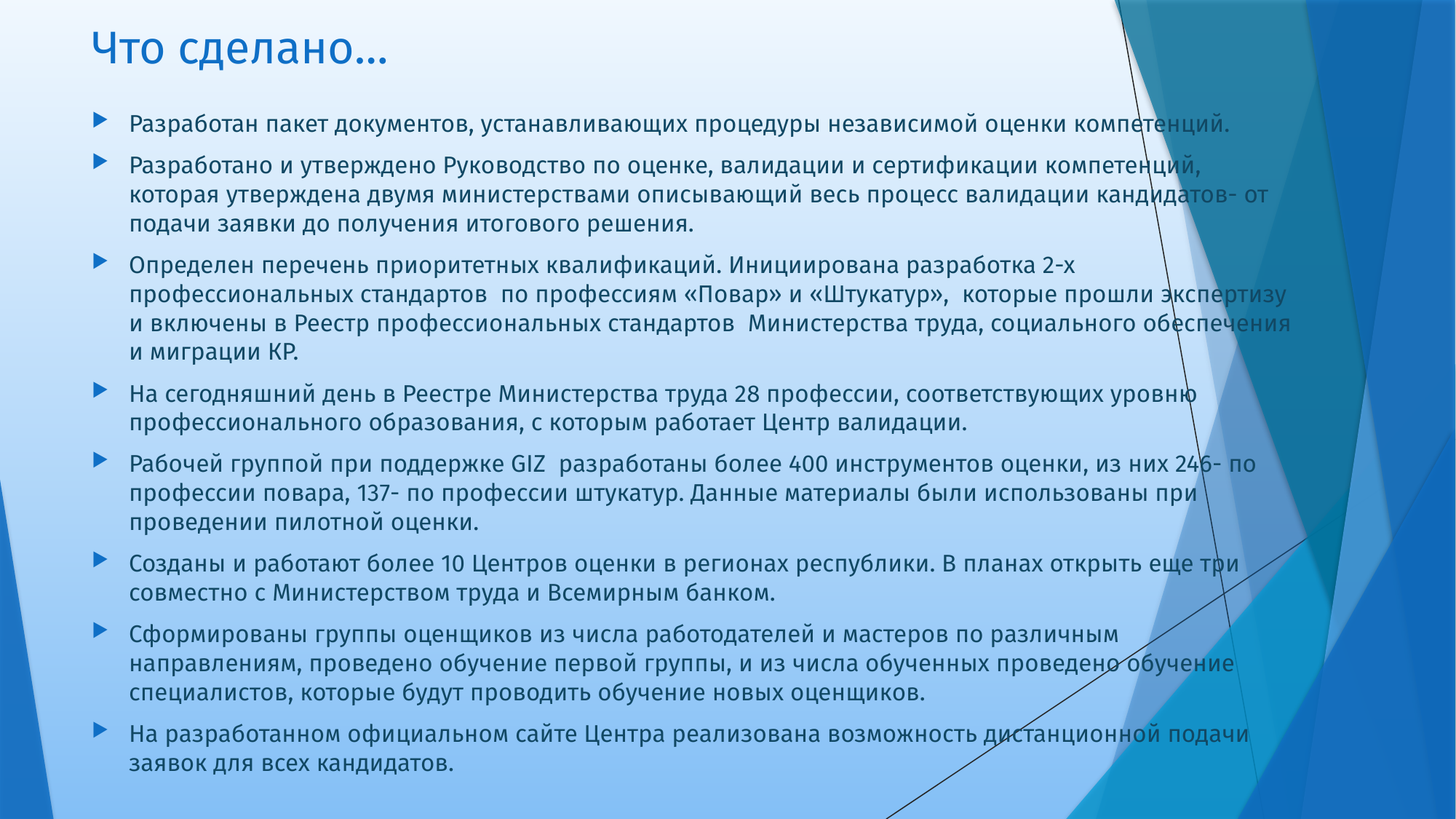

# Что сделано…
Разработан пакет документов, устанавливающих процедуры независимой оценки компетенций.
Разработано и утверждено Руководство по оценке, валидации и сертификации компетенций, которая утверждена двумя министерствами описывающий весь процесс валидации кандидатов- от подачи заявки до получения итогового решения.
Определен перечень приоритетных квалификаций. Инициирована разработка 2-х профессиональных стандартов  по профессиям «Повар» и «Штукатур»,  которые прошли экспертизу и включены в Реестр профессиональных стандартов  Министерства труда, социального обеспечения и миграции КР.
На сегодняшний день в Реестре Министерства труда 28 профессии, соответствующих уровню профессионального образования, с которым работает Центр валидации.
Рабочей группой при поддержке GIZ  разработаны более 400 инструментов оценки, из них 246- по профессии повара, 137- по профессии штукатур. Данные материалы были использованы при проведении пилотной оценки.
Созданы и работают более 10 Центров оценки в регионах республики. В планах открыть еще три совместно с Министерством труда и Всемирным банком.
Сформированы группы оценщиков из числа работодателей и мастеров по различным направлениям, проведено обучение первой группы, и из числа обученных проведено обучение  специалистов, которые будут проводить обучение новых оценщиков.
На разработанном официальном сайте Центра реализована возможность дистанционной подачи заявок для всех кандидатов.